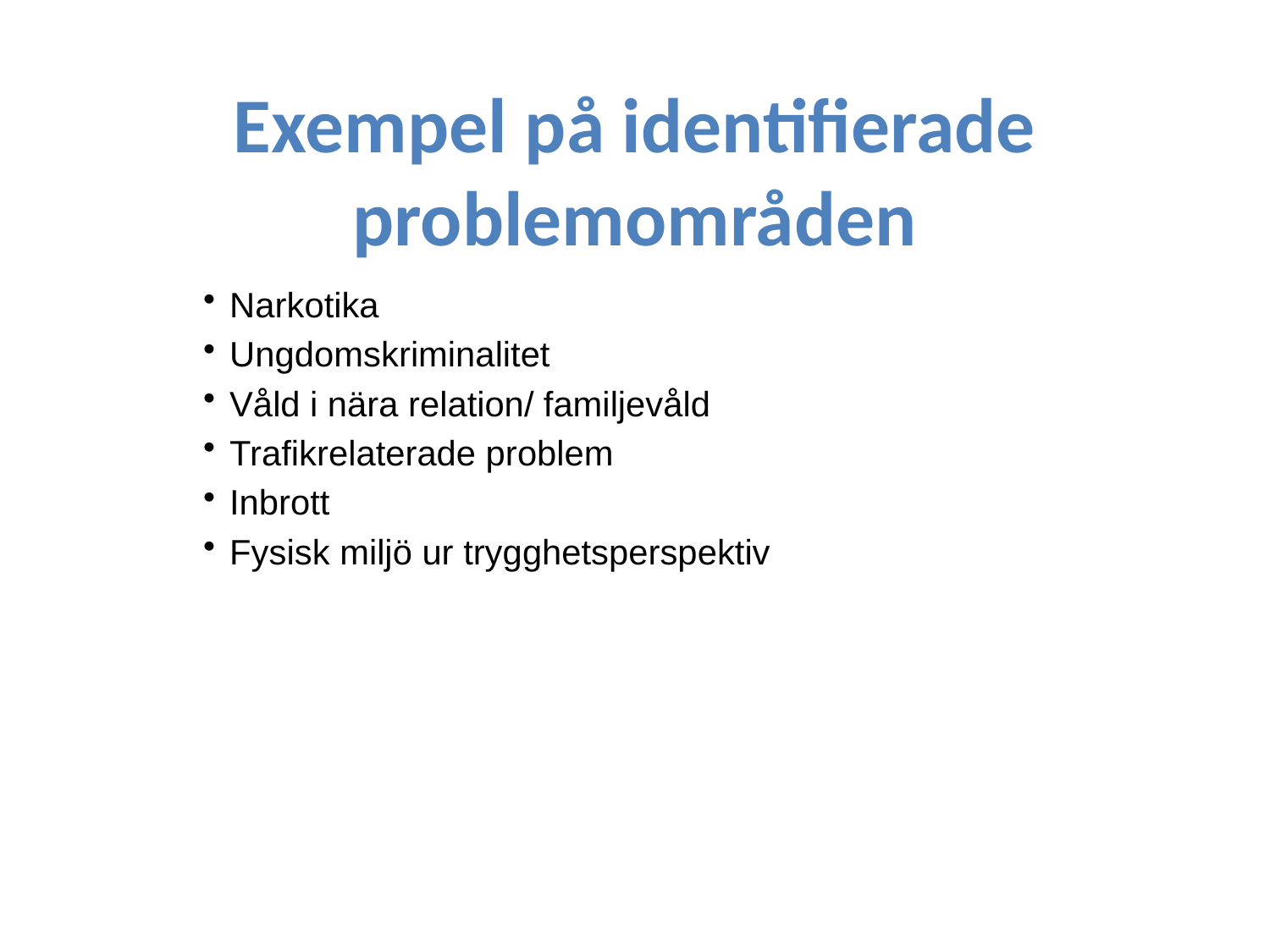

# Exempel på identifierade problemområden
Narkotika
Ungdomskriminalitet
Våld i nära relation/ familjevåld
Trafikrelaterade problem
Inbrott
Fysisk miljö ur trygghetsperspektiv